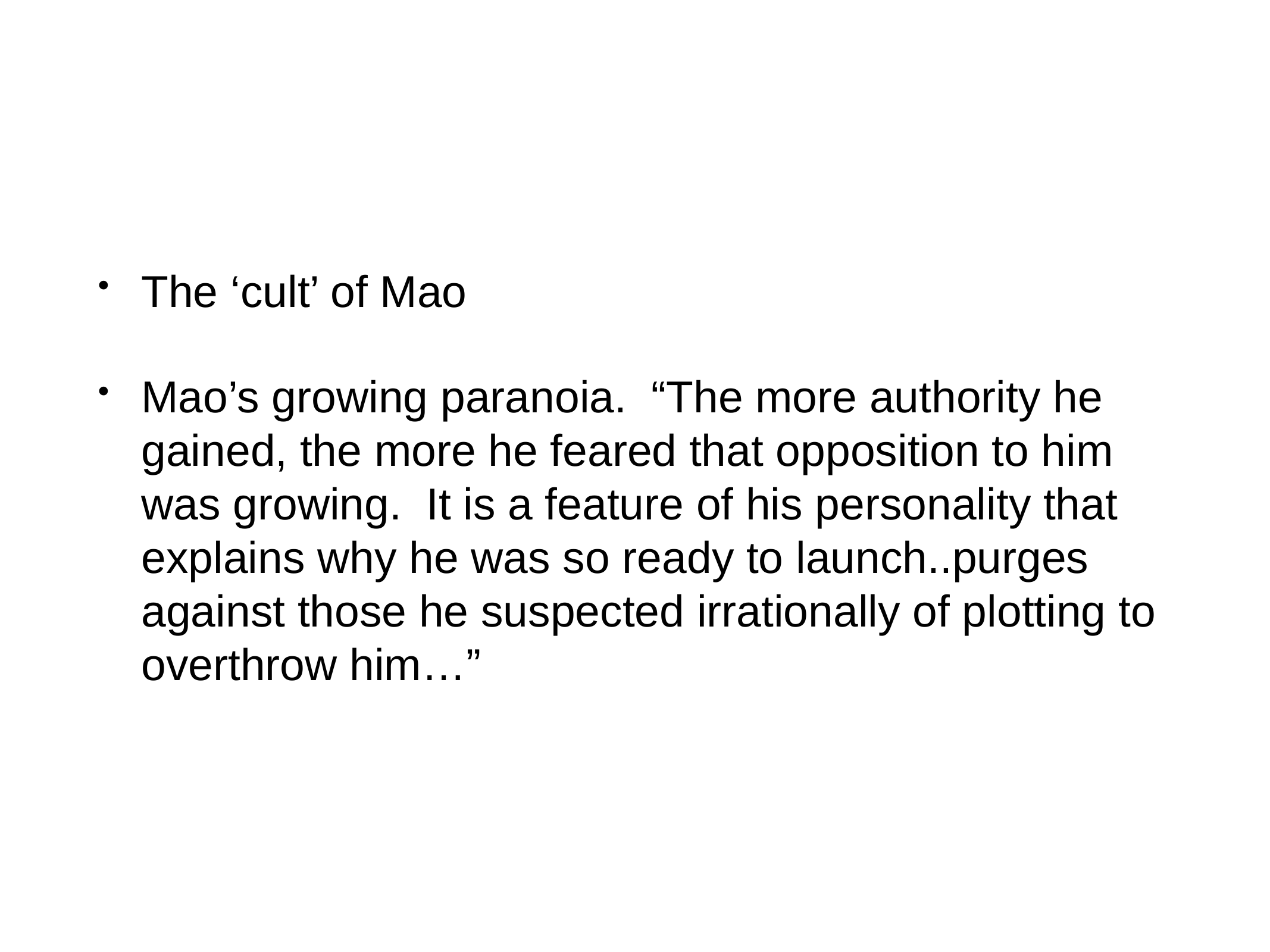

The ‘cult’ of Mao
Mao’s growing paranoia.  “The more authority he gained, the more he feared that opposition to him was growing.  It is a feature of his personality that explains why he was so ready to launch..purges against those he suspected irrationally of plotting to overthrow him…”